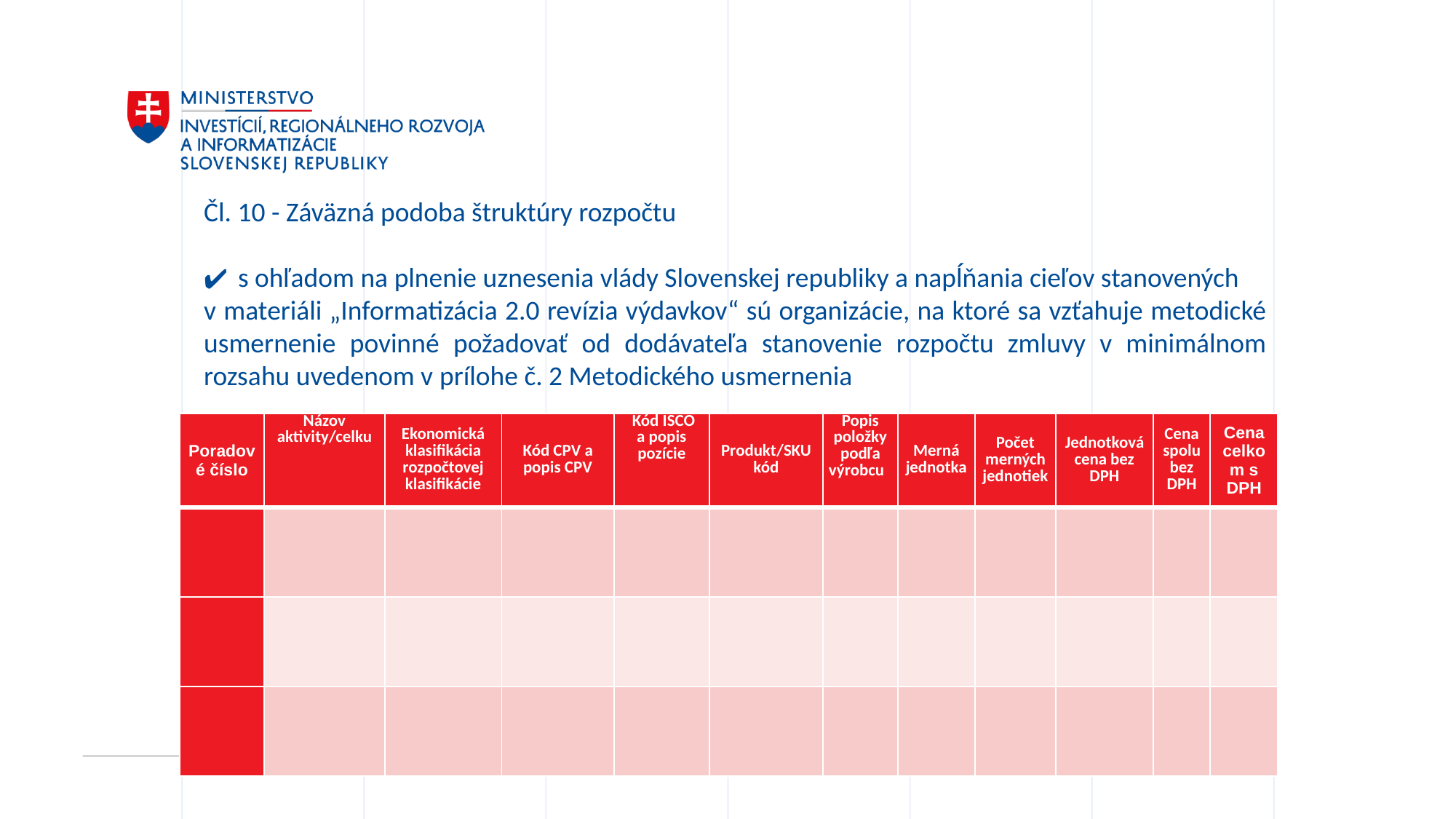

Čl. 10 - Záväzná podoba štruktúry rozpočtu

s ohľadom na plnenie uznesenia vlády Slovenskej republiky a napĺňania cieľov stanovených
v materiáli „Informatizácia 2.0 revízia výdavkov“ sú organizácie, na ktoré sa vzťahuje metodické usmernenie povinné požadovať od dodávateľa stanovenie rozpočtu zmluvy v minimálnom rozsahu uvedenom v prílohe č. 2 Metodického usmernenia

| Poradové číslo | Názov aktivity/celku | Ekonomická klasifikácia rozpočtovej klasifikácie | Kód CPV a popis CPV | Kód ISCO a popis pozície | Produkt/SKU kód | Popis položky podľa výrobcu | Merná jednotka | Počet merných jednotiek | Jednotková cena bez DPH | Cena spolu bez DPH | Cena celkom s DPH |
| --- | --- | --- | --- | --- | --- | --- | --- | --- | --- | --- | --- |
|  |  |  |  |  |  |  |  |  |  |  |  |
|  |  |  |  |  |  |  |  |  |  |  |  |
|  |  |  |  |  |  |  |  |  |  |  |  |